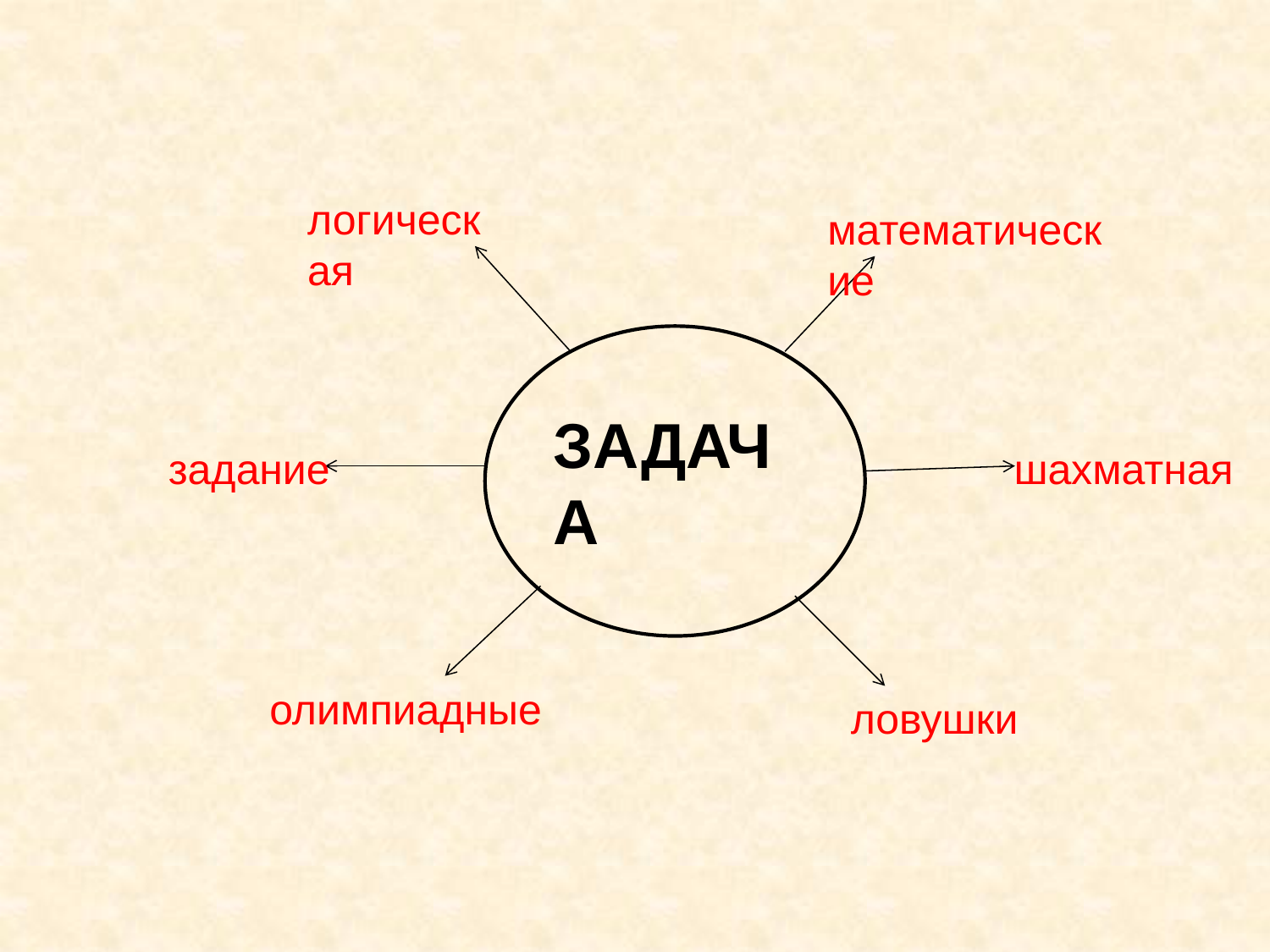

логическая
математические
ЗАДАЧА
задание
шахматная
олимпиадные
ловушки